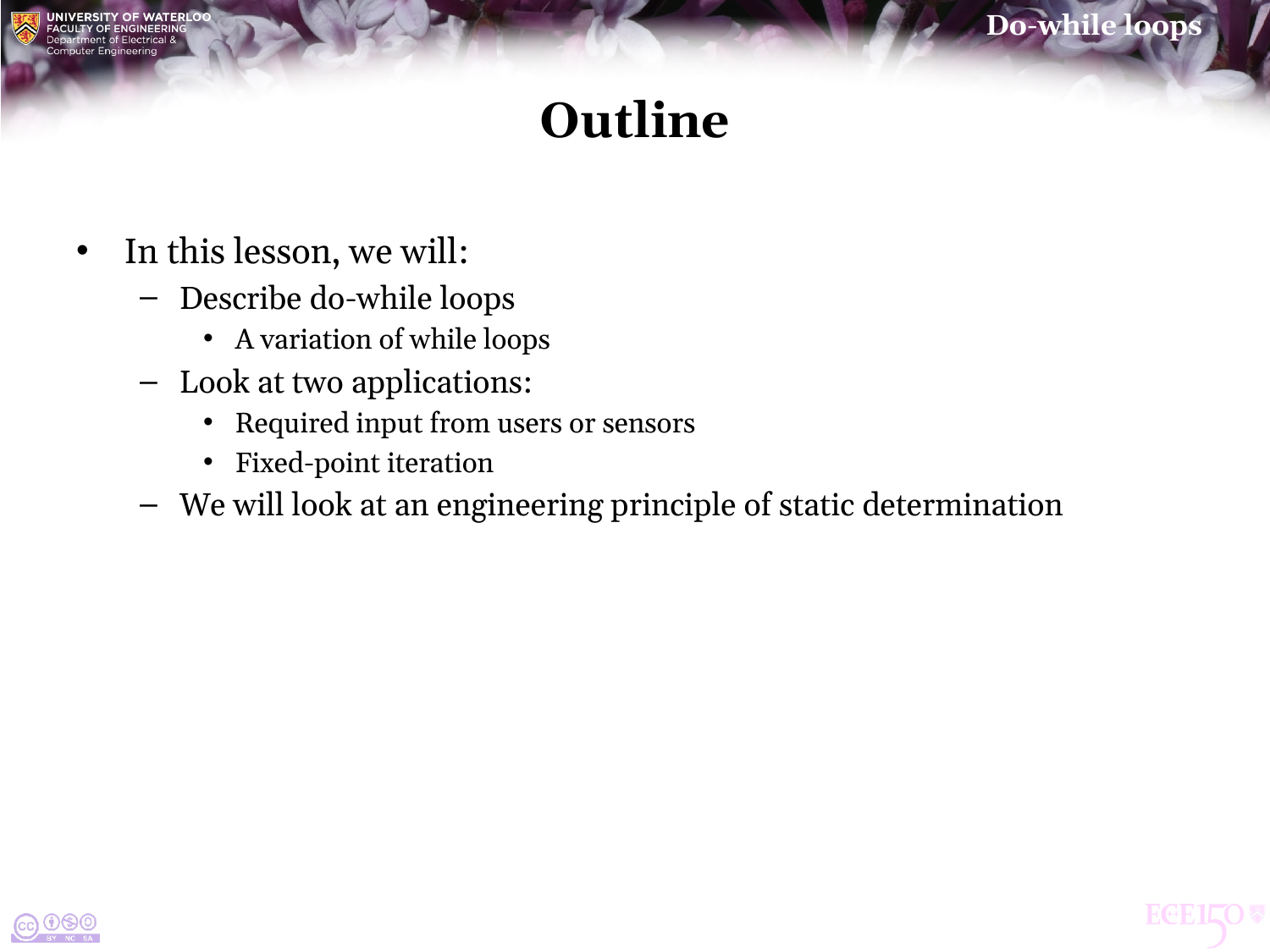

# Outline
In this lesson, we will:
Describe do-while loops
A variation of while loops
Look at two applications:
Required input from users or sensors
Fixed-point iteration
We will look at an engineering principle of static determination